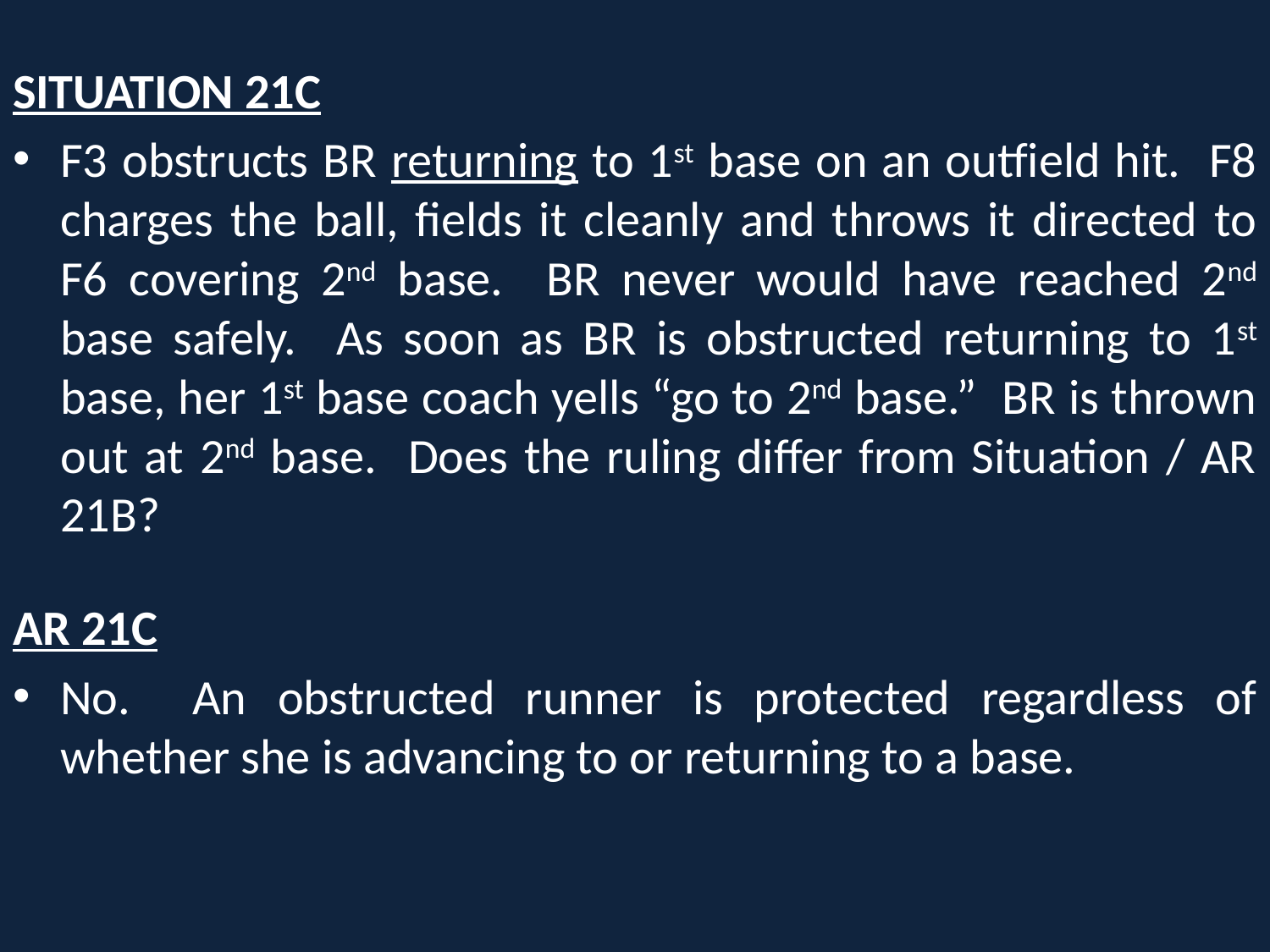

SITUATION 21C
F3 obstructs BR returning to 1st base on an outfield hit.  F8 charges the ball, fields it cleanly and throws it directed to F6 covering 2nd base.  BR never would have reached 2nd base safely.  As soon as BR is obstructed returning to 1st base, her 1st base coach yells “go to 2nd base.”  BR is thrown out at 2nd base.  Does the ruling differ from Situation / AR 21B?

AR 21C
No.  An obstructed runner is protected regardless of whether she is advancing to or returning to a base.